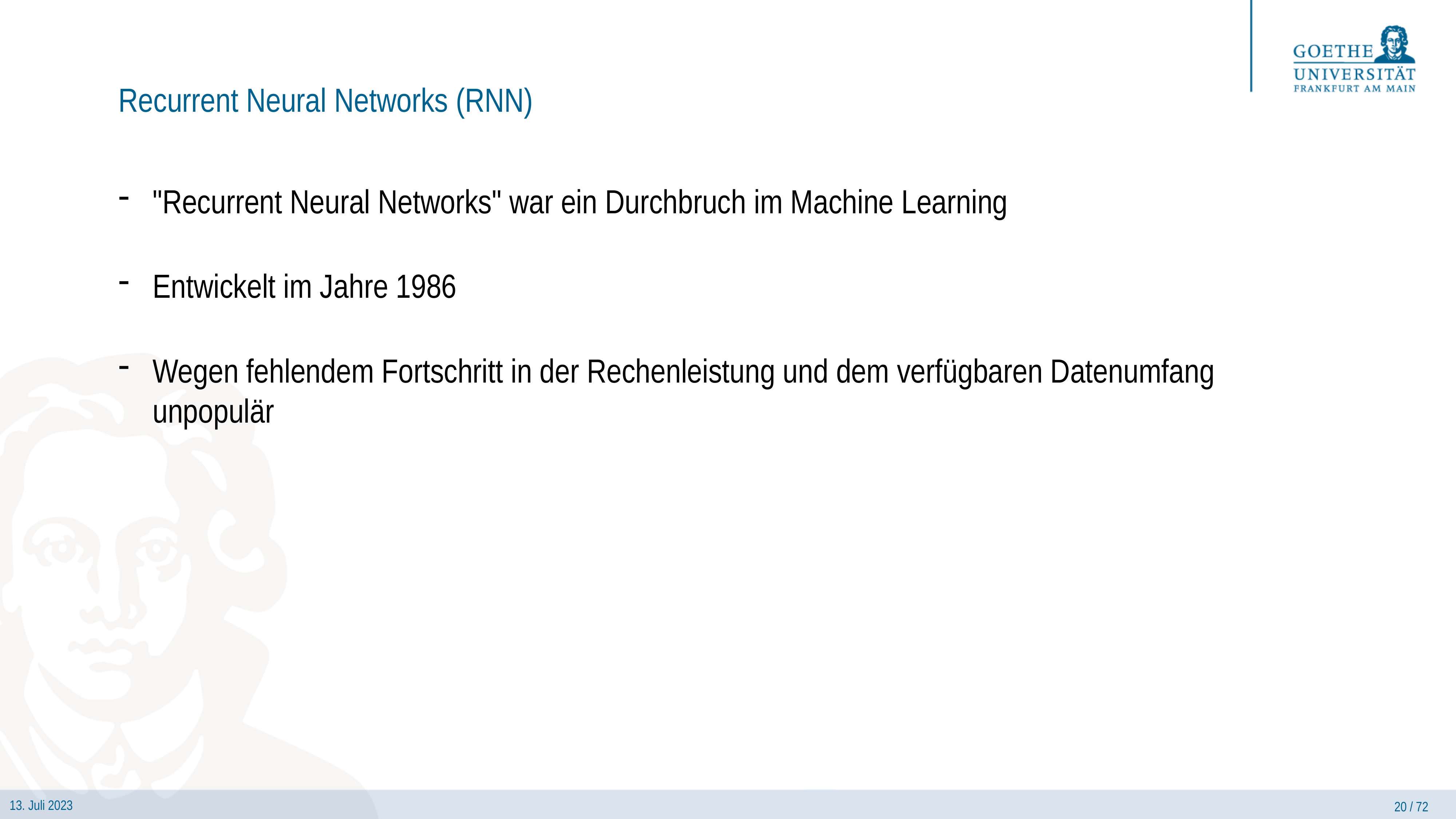

# Recurrent Neural Networks (RNN)
"Recurrent Neural Networks" war ein Durchbruch im Machine Learning

Entwickelt im Jahre 1986

Wegen fehlendem Fortschritt in der Rechenleistung und dem verfügbaren Datenumfang unpopulär

20 / 72